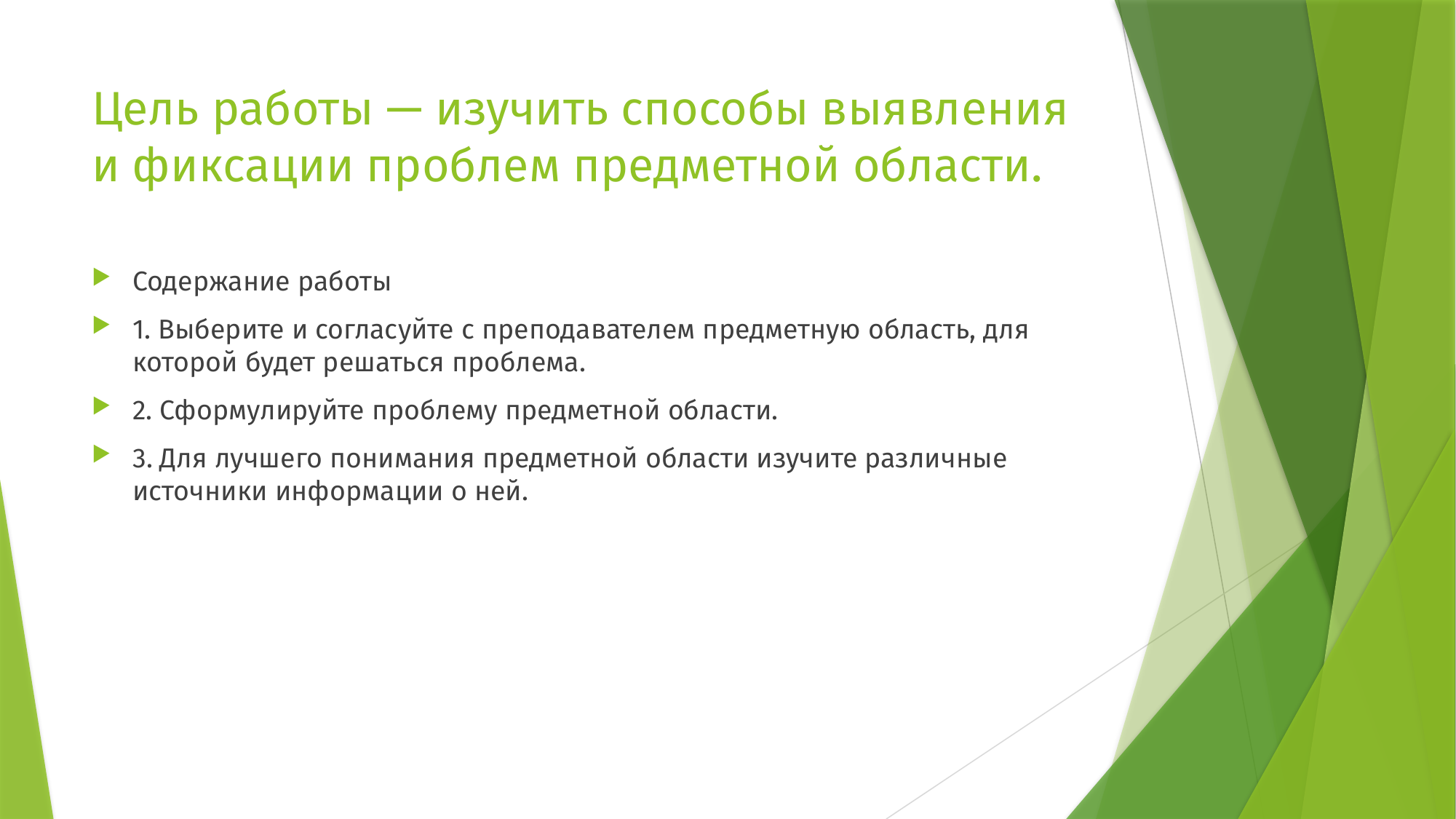

# Цель работы — изучить способы выявления и фиксации проблем предметной области.
Содержание работы
1. Выберите и согласуйте с преподавателем предметную область, для которой будет решаться проблема.
2. Сформулируйте проблему предметной области.
3. Для лучшего понимания предметной области изучите различные источники информации о ней.